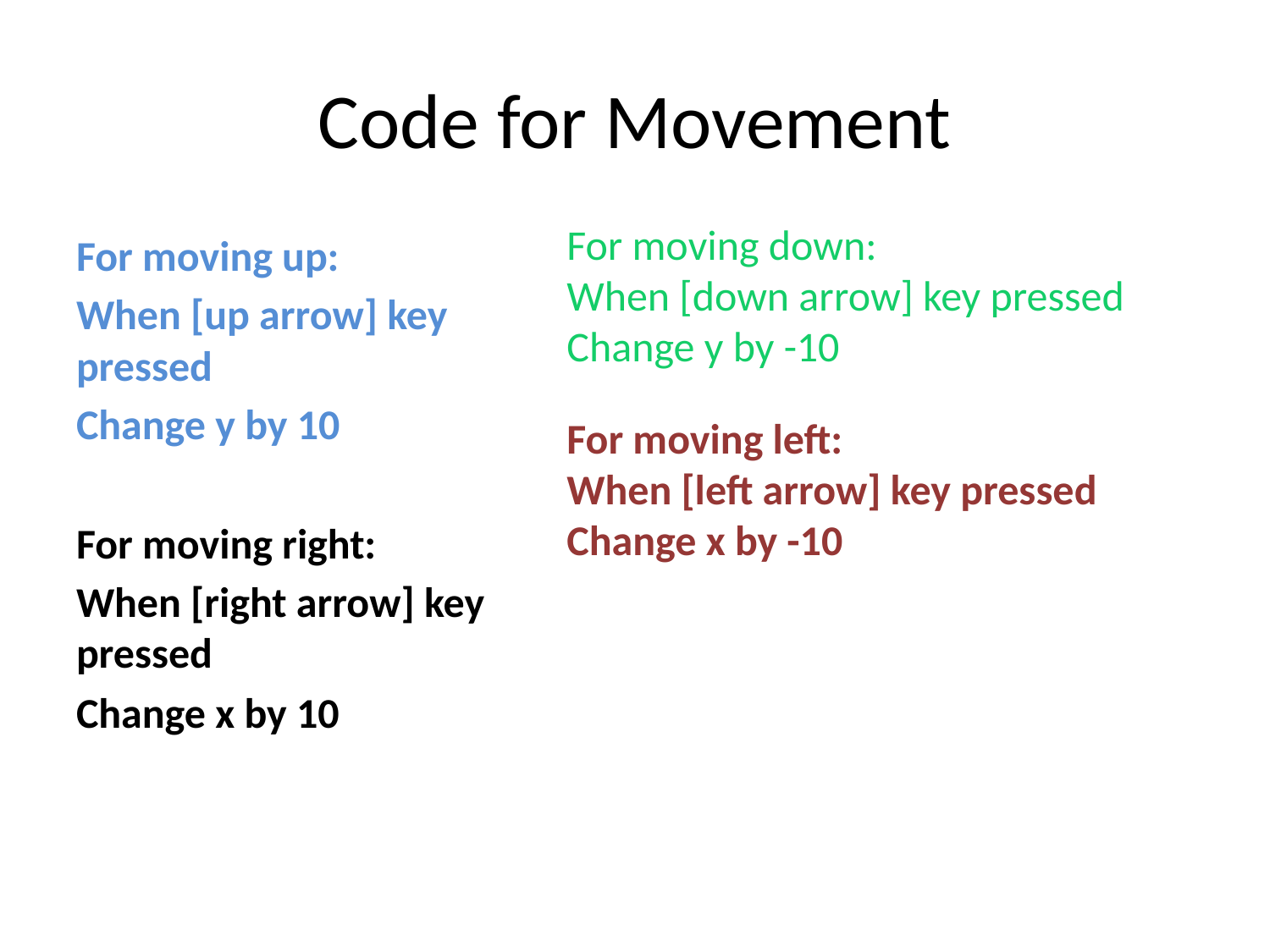

# Code for Movement
For moving down:
When [down arrow] key pressed
Change y by -10
For moving up:
When [up arrow] key pressed
Change y by 10

For moving right:
When [right arrow] key pressed
Change x by 10
For moving left:
When [left arrow] key pressed
Change x by -10